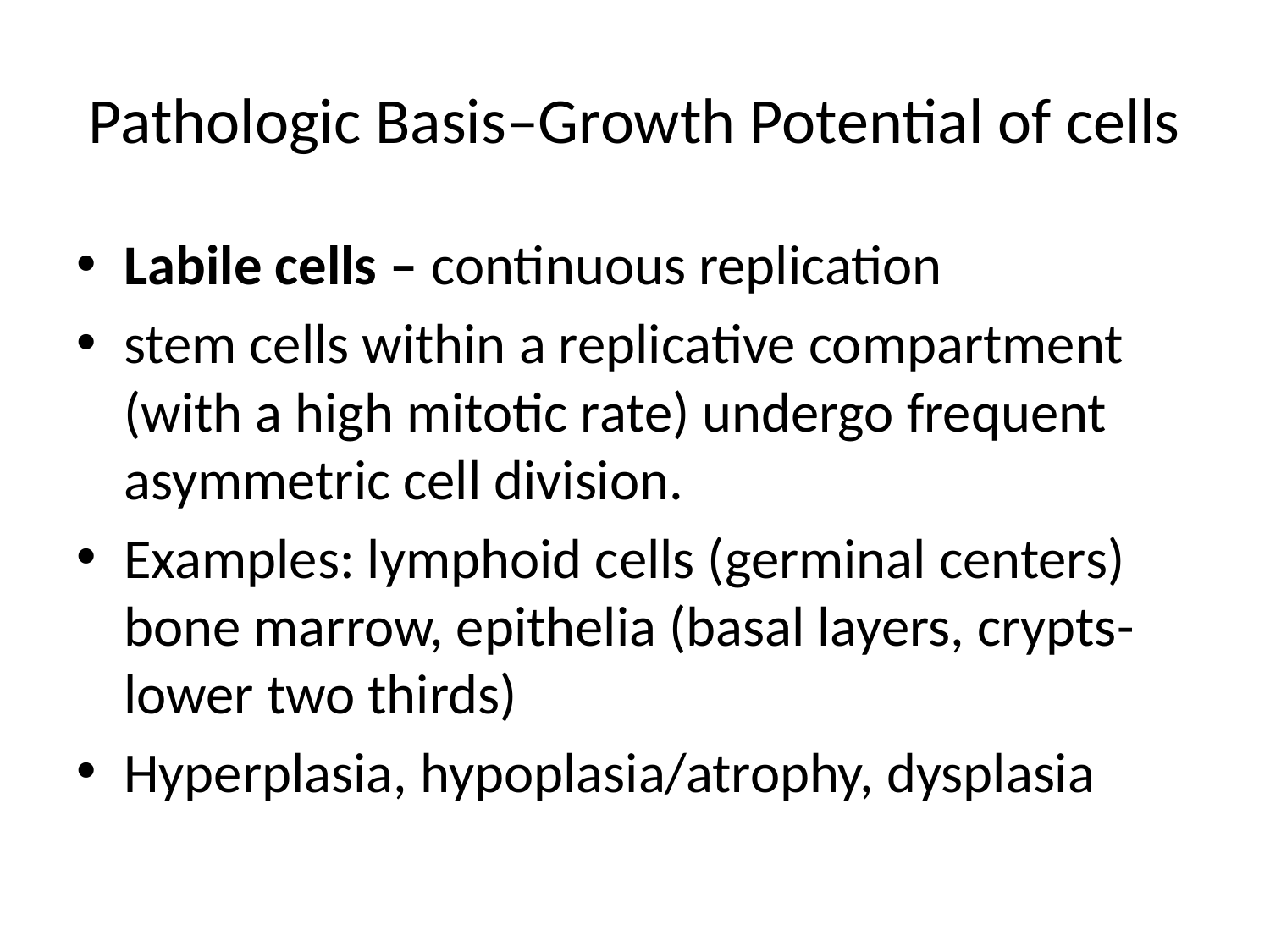

# Pathologic Basis–Growth Potential of cells
Labile cells – continuous replication
stem cells within a replicative compartment (with a high mitotic rate) undergo frequent asymmetric cell division.
Examples: lymphoid cells (germinal centers) bone marrow, epithelia (basal layers, crypts-lower two thirds)
Hyperplasia, hypoplasia/atrophy, dysplasia